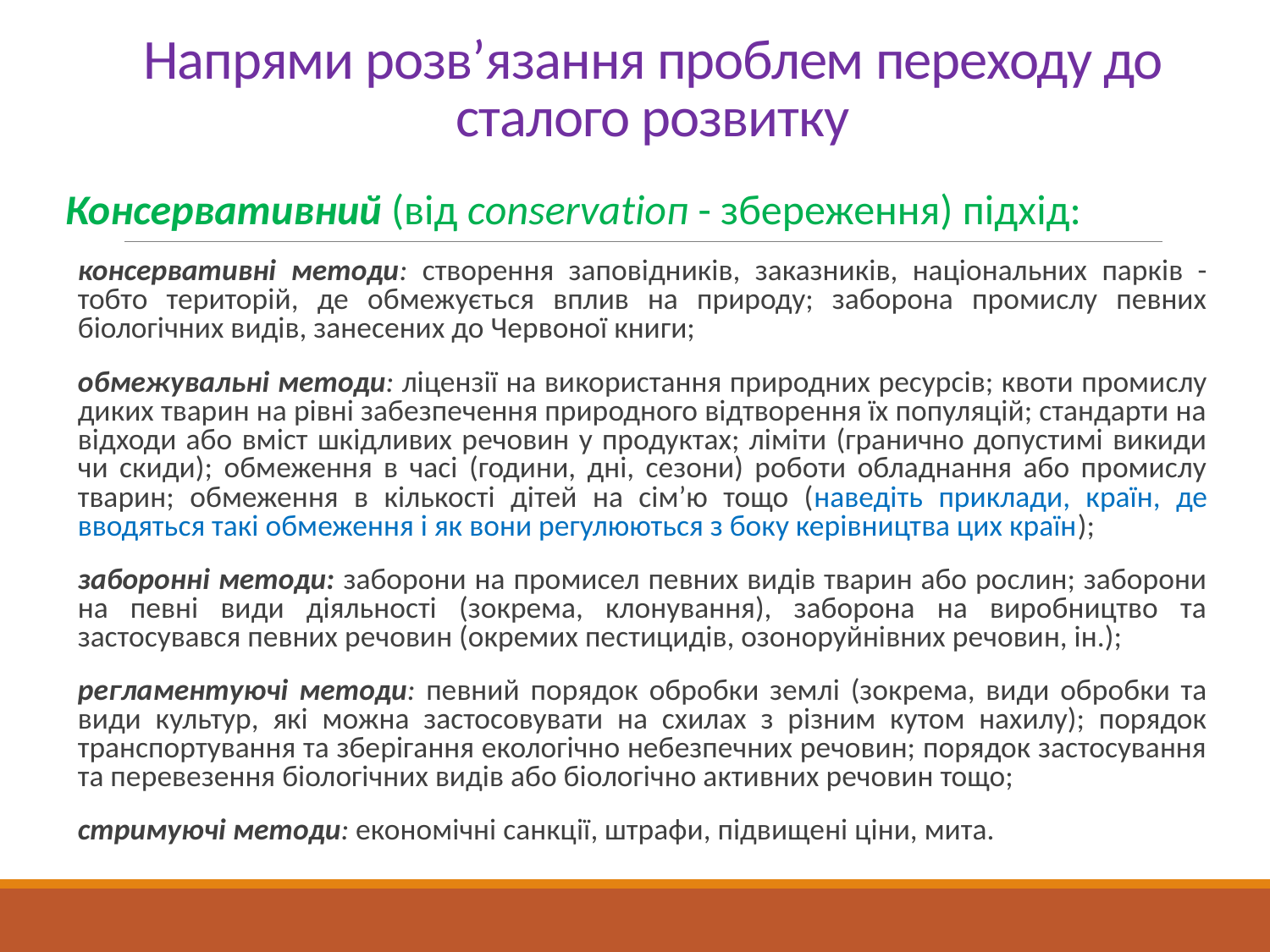

# Напрями розв’язання проблем переходу до сталого розвитку
Консервативний (від соnsеrvаtіоп - збереження) підхід:
консервативні методи: створення заповідників, заказників, національних парків - тобто територій, де обмежується вплив на природу; заборона промислу певних біологічних видів, занесених до Червоної книги;
обмежувальні методи: ліцензії на використання природних ресурсів; квоти промислу диких тварин на рівні забезпечення природного відтворення їх популяцій; стандарти на відходи або вміст шкідливих речовин у продуктах; ліміти (гранично допустимі викиди чи скиди); обмеження в часі (години, дні, сезони) роботи обладнання або промислу тварин; обмеження в кількості дітей на сім’ю тощо (наведіть приклади, країн, де вводяться такі обмеження і як вони регулюються з боку керівництва цих країн);
заборонні методи: заборони на промисел певних видів тварин або рослин; заборони на певні види діяльності (зокрема, клонування), заборона на виробництво та застосувався певних речовин (окремих пестицидів, озоноруйнівних речовин, ін.);
регламентуючі методи: певний порядок обробки землі (зокрема, види обробки та види культур, які можна застосовувати на схилах з різним кутом нахилу); порядок транспортування та зберігання екологічно небезпечних речовин; порядок застосування та перевезення біологічних видів або біологічно активних речовин тощо;
стримуючі методи: економічні санкції, штрафи, підвищені ціни, мита.